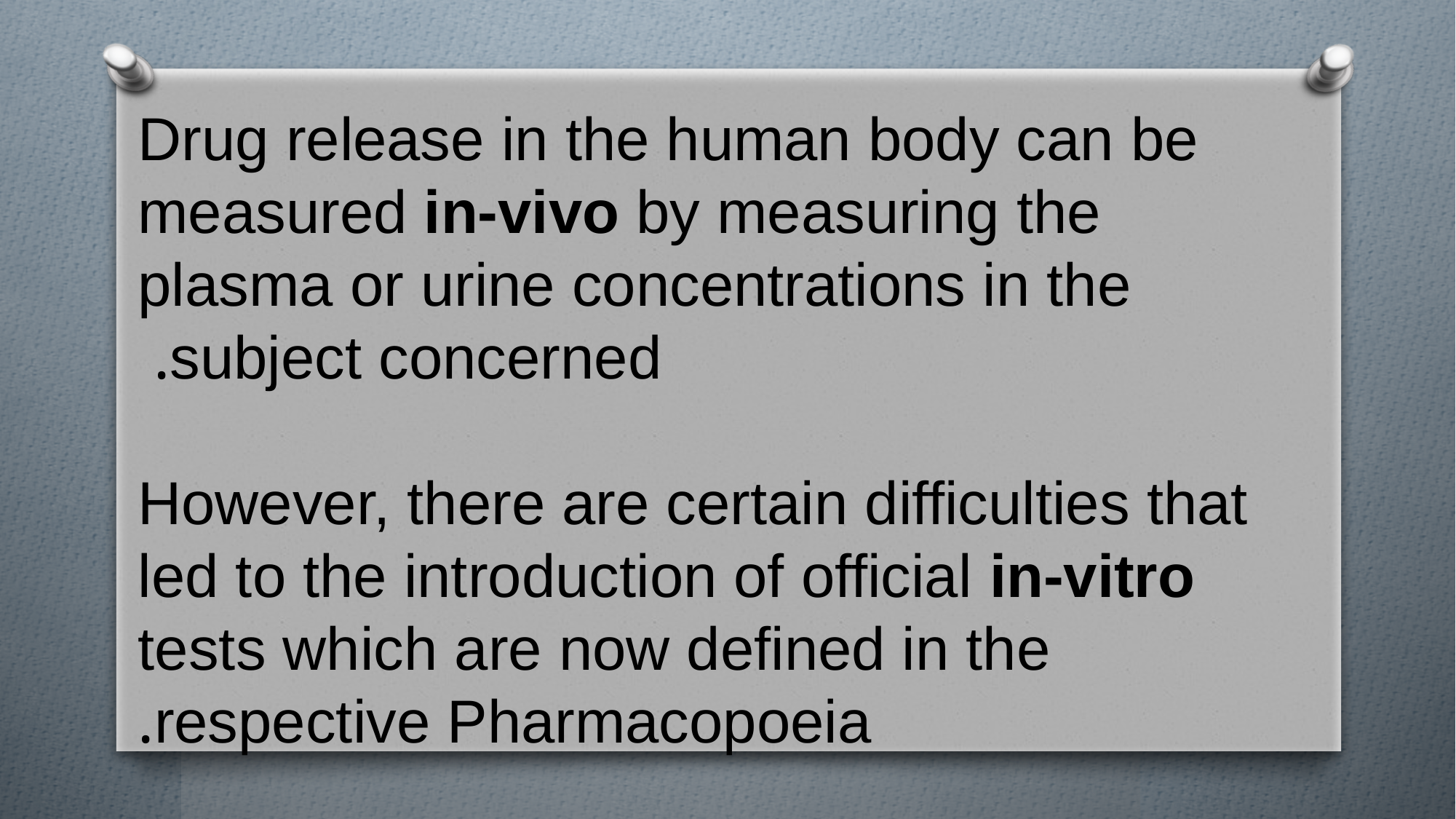

Drug release in the human body can be measured in-vivo by measuring the plasma or urine concentrations in the subject concerned.

However, there are certain difficulties that led to the introduction of official in-vitro tests which are now defined in the respective Pharmacopoeia.